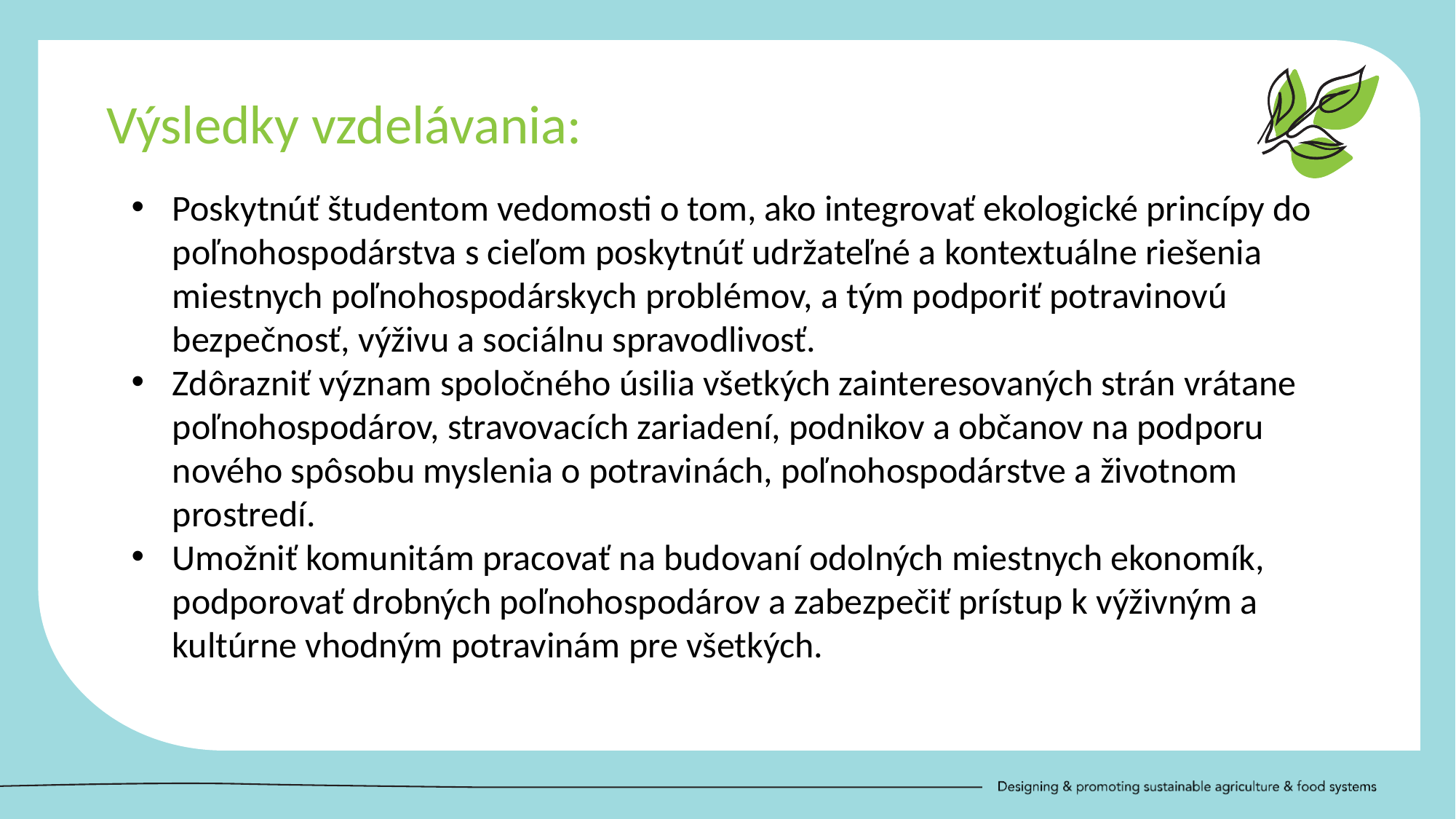

Výsledky vzdelávania:

Poskytnúť študentom vedomosti o tom, ako integrovať ekologické princípy do poľnohospodárstva s cieľom poskytnúť udržateľné a kontextuálne riešenia miestnych poľnohospodárskych problémov, a tým podporiť potravinovú bezpečnosť, výživu a sociálnu spravodlivosť.
Zdôrazniť význam spoločného úsilia všetkých zainteresovaných strán vrátane poľnohospodárov, stravovacích zariadení, podnikov a občanov na podporu nového spôsobu myslenia o potravinách, poľnohospodárstve a životnom prostredí.
Umožniť komunitám pracovať na budovaní odolných miestnych ekonomík, podporovať drobných poľnohospodárov a zabezpečiť prístup k výživným a kultúrne vhodným potravinám pre všetkých.